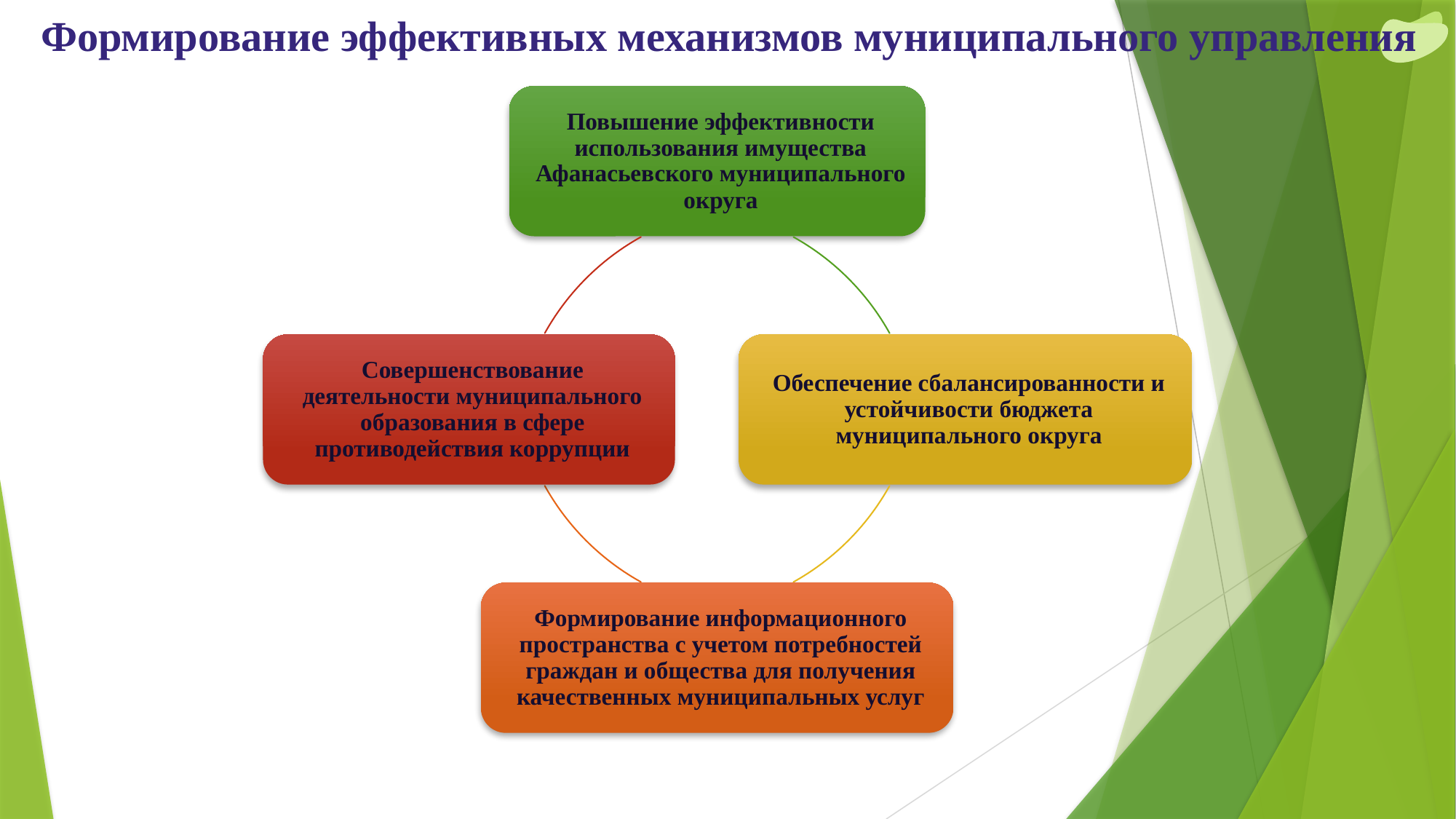

# Формирование эффективных механизмов муниципального управления
Повышение эффективности использования имущества Афанасьевского муниципального округа
Обеспечение сбалансированности и устойчивости бюджета муниципального округа
Формирование информационного пространства с учетом потребностей граждан и общества для получения качественных муниципальных услуг
Совершенствование деятельности муниципального образования в сфере противодействия коррупции